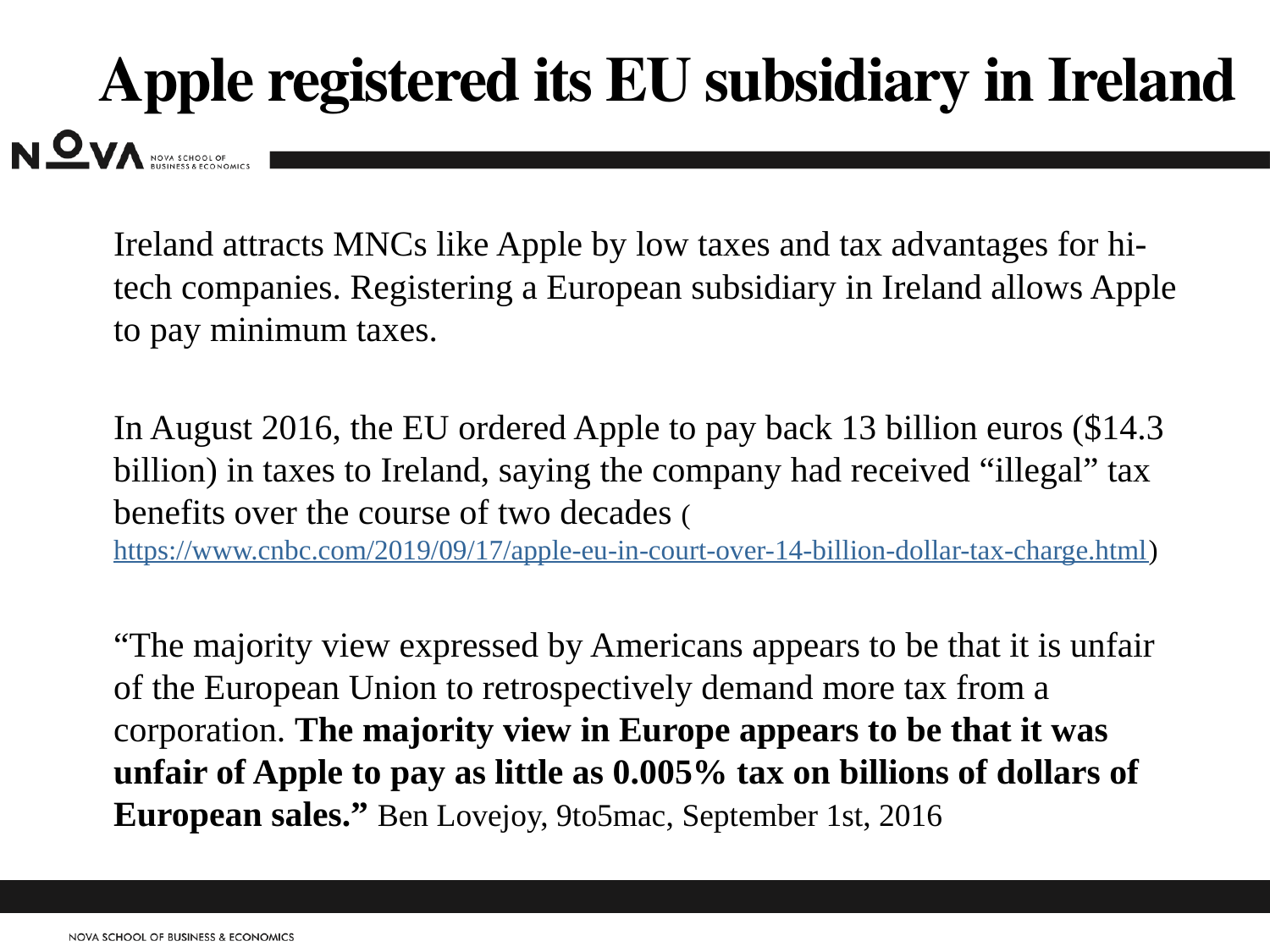

Apple registered its EU subsidiary in Ireland
Ireland attracts MNCs like Apple by low taxes and tax advantages for hi-tech companies. Registering a European subsidiary in Ireland allows Apple to pay minimum taxes.

In August 2016, the EU ordered Apple to pay back 13 billion euros ($14.3 billion) in taxes to Ireland, saying the company had received “illegal” tax benefits over the course of two decades (https://www.cnbc.com/2019/09/17/apple-eu-in-court-over-14-billion-dollar-tax-charge.html)

“The majority view expressed by Americans appears to be that it is unfair of the European Union to retrospectively demand more tax from a corporation. The majority view in Europe appears to be that it was unfair of Apple to pay as little as 0.005% tax on billions of dollars of European sales.” Ben Lovejoy, 9to5mac, September 1st, 2016